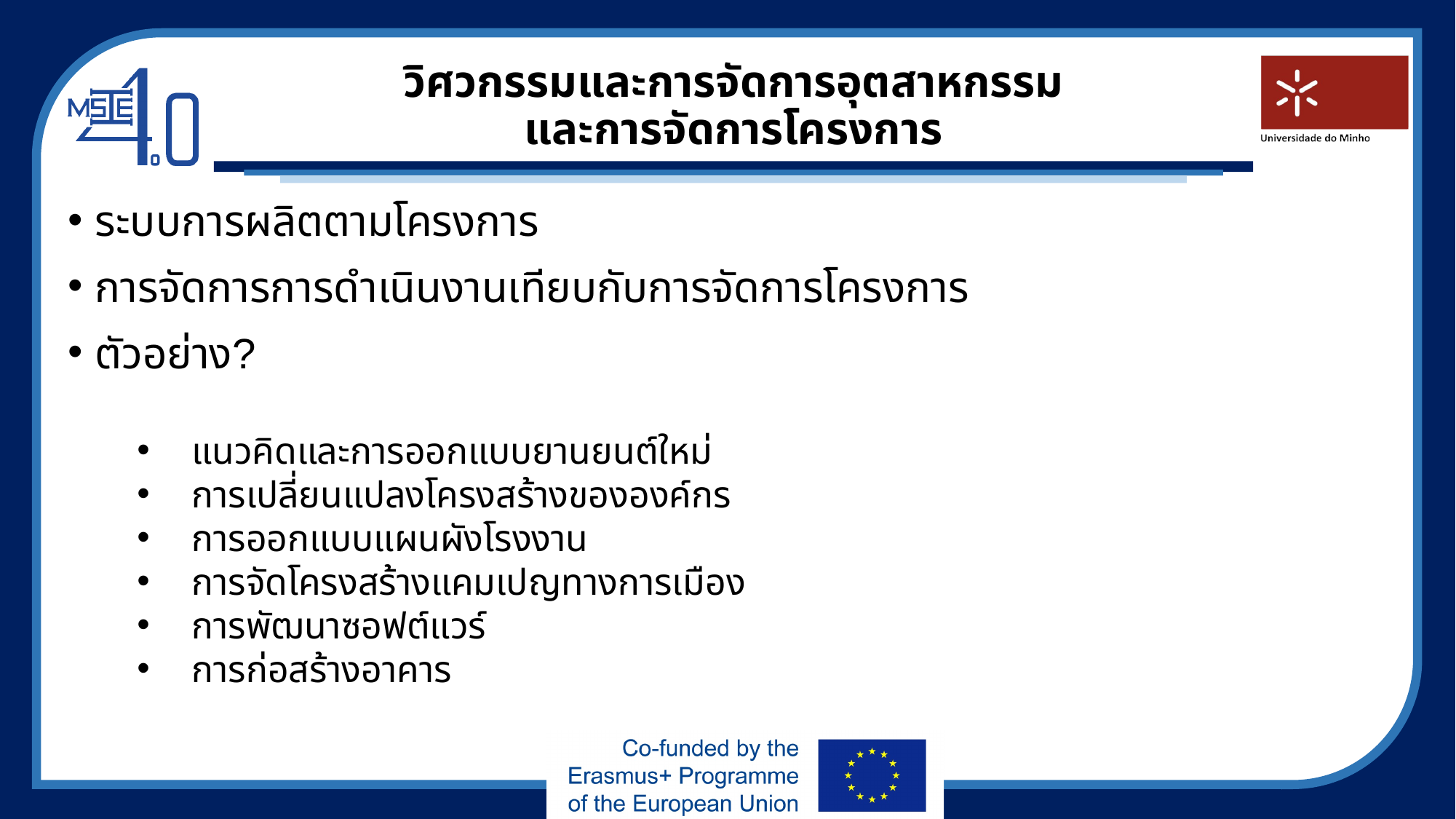

# วิศวกรรมและการจัดการอุตสาหกรรม และการจัดการโครงการ
ระบบการผลิตตามโครงการ
การจัดการการดำเนินงานเทียบกับการจัดการโครงการ
ตัวอย่าง?

แนวคิดและการออกแบบยานยนต์ใหม่
การเปลี่ยนแปลงโครงสร้างขององค์กร
การออกแบบแผนผังโรงงาน
การจัดโครงสร้างแคมเปญทางการเมือง
การพัฒนาซอฟต์แวร์
การก่อสร้างอาคาร